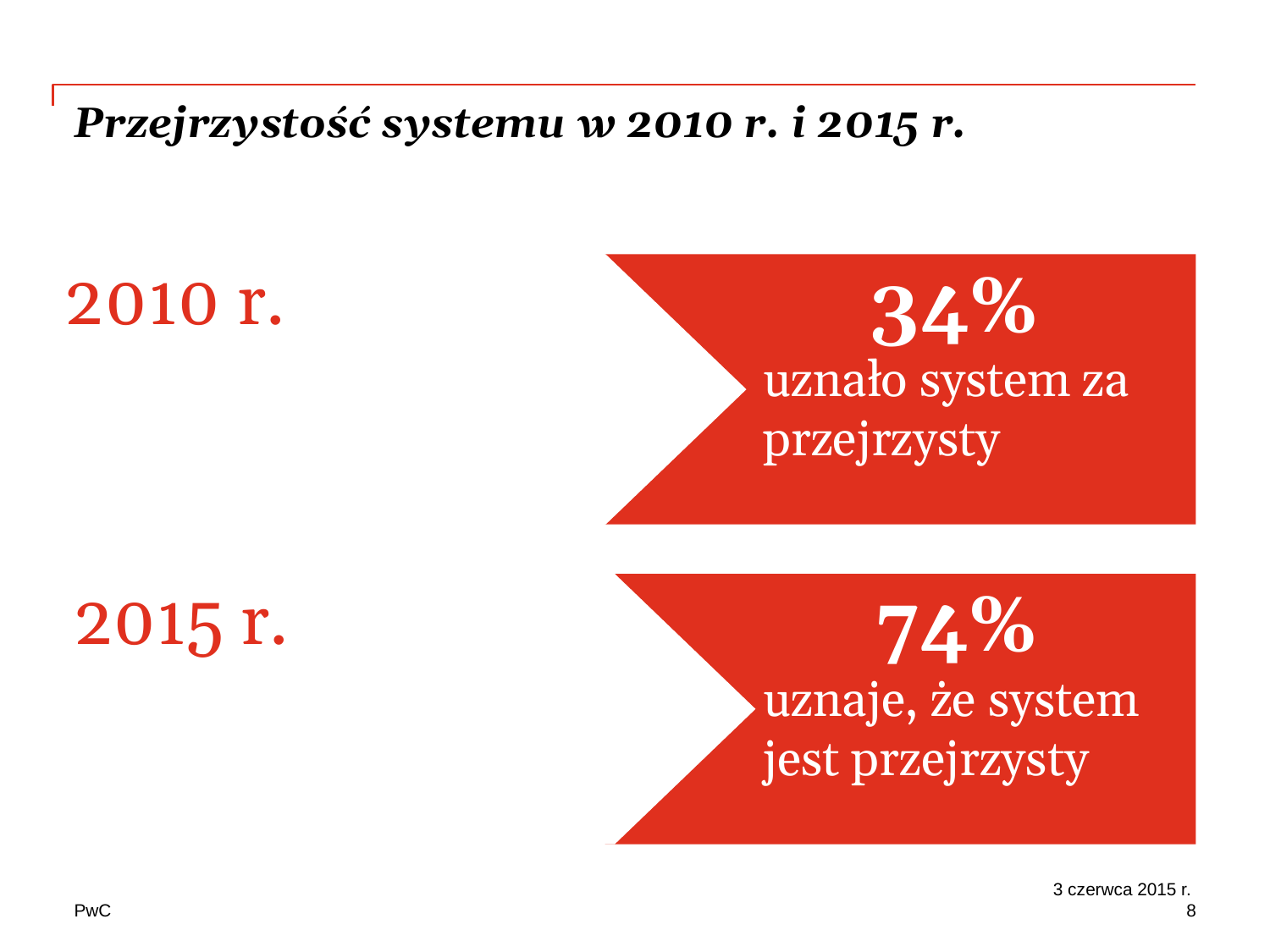

# Przejrzystość systemu w 2010 r. i 2015 r.
2010 r.

34%
uznało system za przejrzysty

2015 r.

       74% uznaje, że system jest przejrzysty

3 czerwca 2015 r.
8